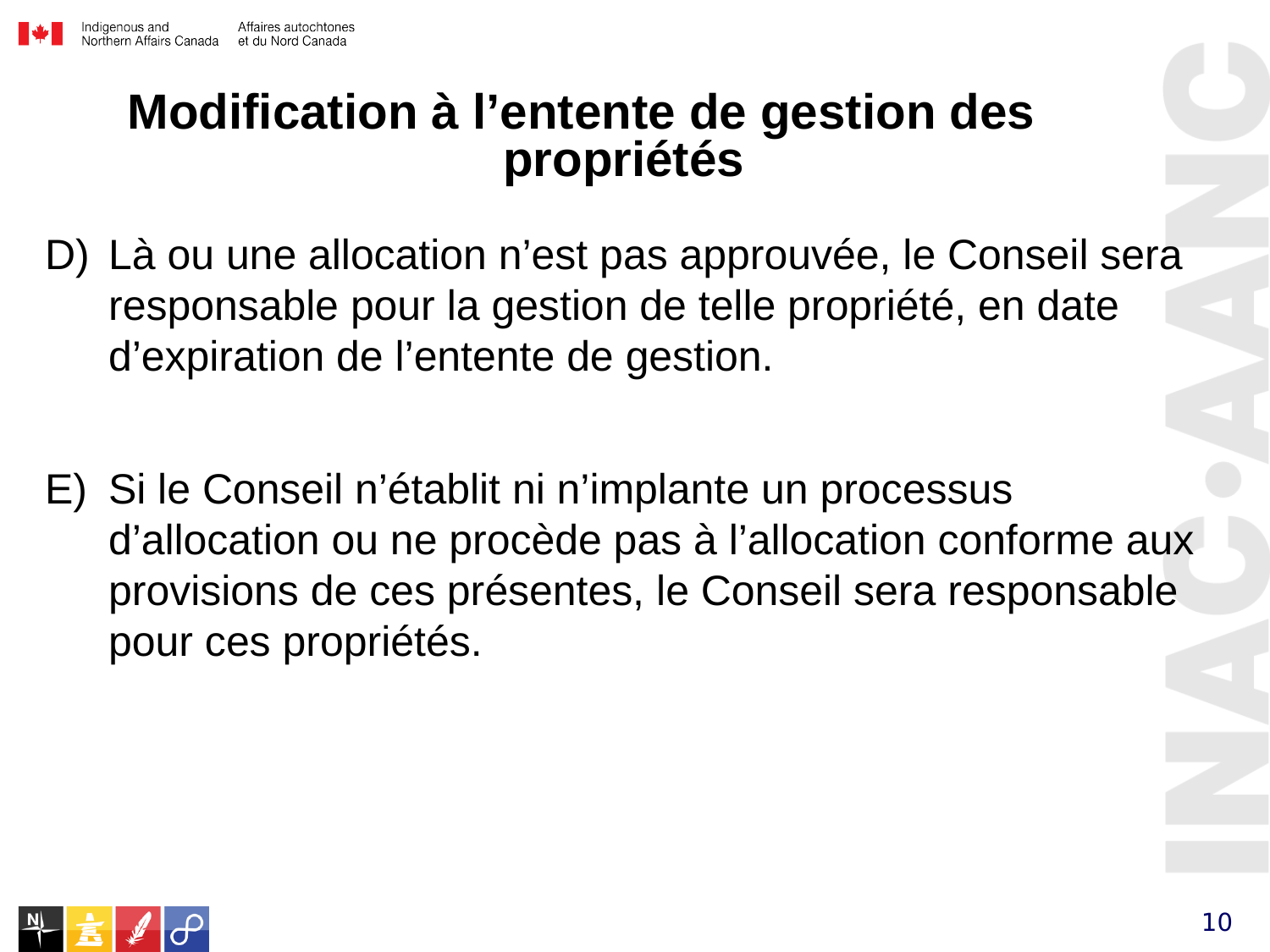

Modification à l’entente de gestion des propriétés

Là ou une allocation n’est pas approuvée, le Conseil sera responsable pour la gestion de telle propriété, en date d’expiration de l’entente de gestion.

Si le Conseil n’établit ni n’implante un processus d’allocation ou ne procède pas à l’allocation conforme aux provisions de ces présentes, le Conseil sera responsable pour ces propriétés.
10